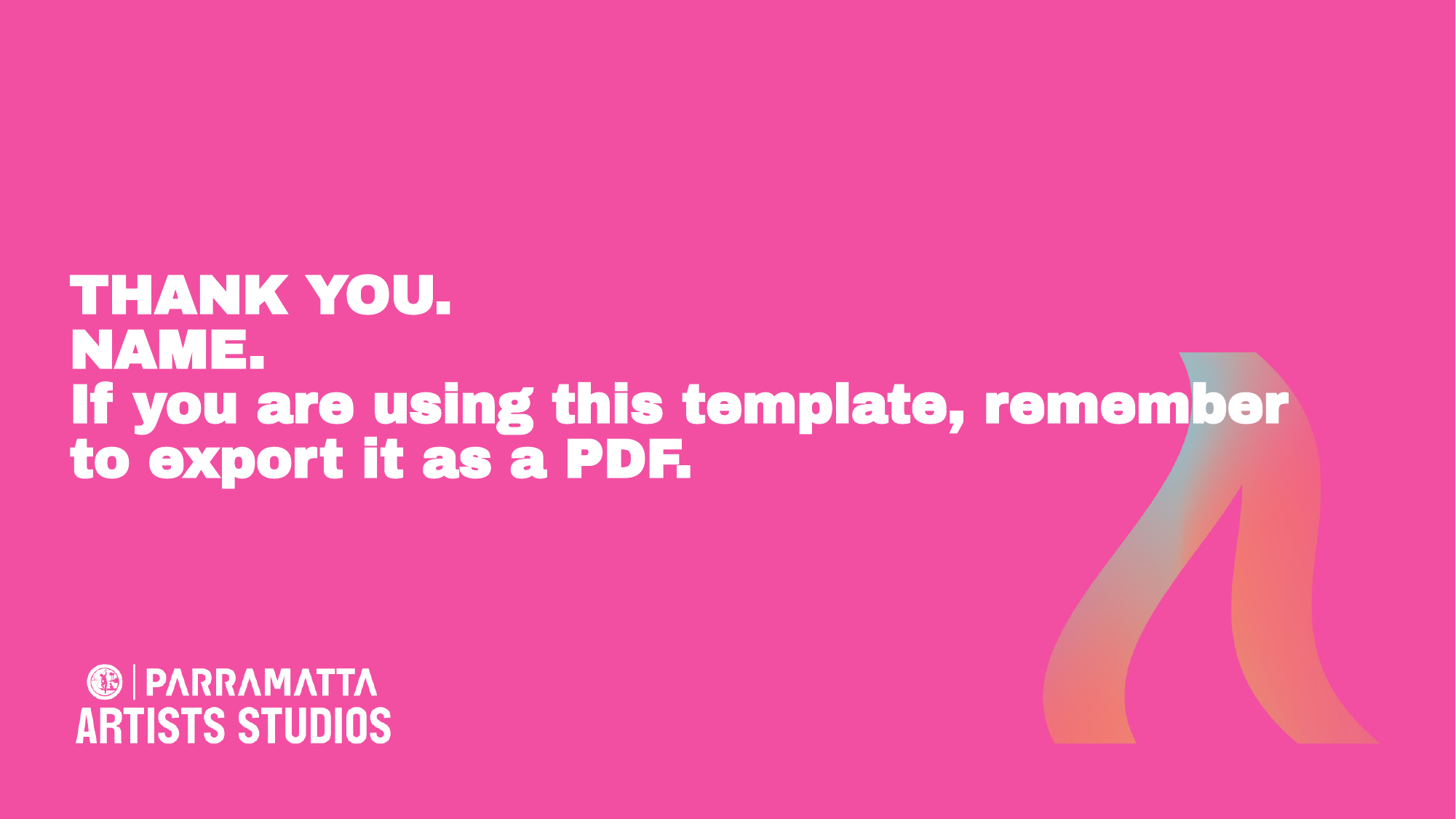

# THANK YOU. NAME. If you are using this template, remember to export it as a PDF.